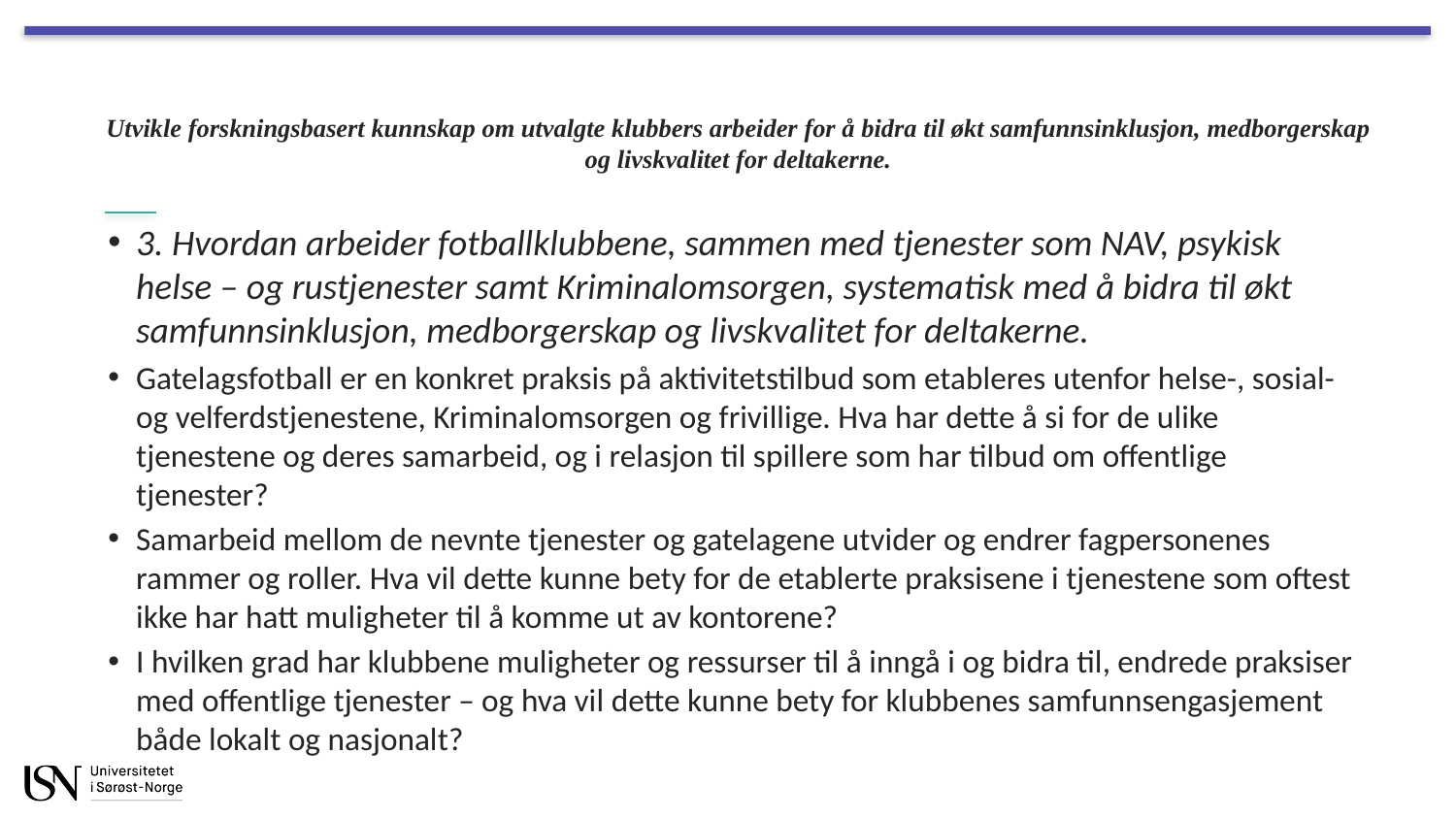

# Utvikle forskningsbasert kunnskap om utvalgte klubbers arbeider for å bidra til økt samfunnsinklusjon, medborgerskap og livskvalitet for deltakerne.
3. Hvordan arbeider fotballklubbene, sammen med tjenester som NAV, psykisk helse – og rustjenester samt Kriminalomsorgen, systematisk med å bidra til økt samfunnsinklusjon, medborgerskap og livskvalitet for deltakerne.
Gatelagsfotball er en konkret praksis på aktivitetstilbud som etableres utenfor helse-, sosial- og velferdstjenestene, Kriminalomsorgen og frivillige. Hva har dette å si for de ulike tjenestene og deres samarbeid, og i relasjon til spillere som har tilbud om offentlige tjenester?
Samarbeid mellom de nevnte tjenester og gatelagene utvider og endrer fagpersonenes rammer og roller. Hva vil dette kunne bety for de etablerte praksisene i tjenestene som oftest ikke har hatt muligheter til å komme ut av kontorene?
I hvilken grad har klubbene muligheter og ressurser til å inngå i og bidra til, endrede praksiser med offentlige tjenester – og hva vil dette kunne bety for klubbenes samfunnsengasjement både lokalt og nasjonalt?